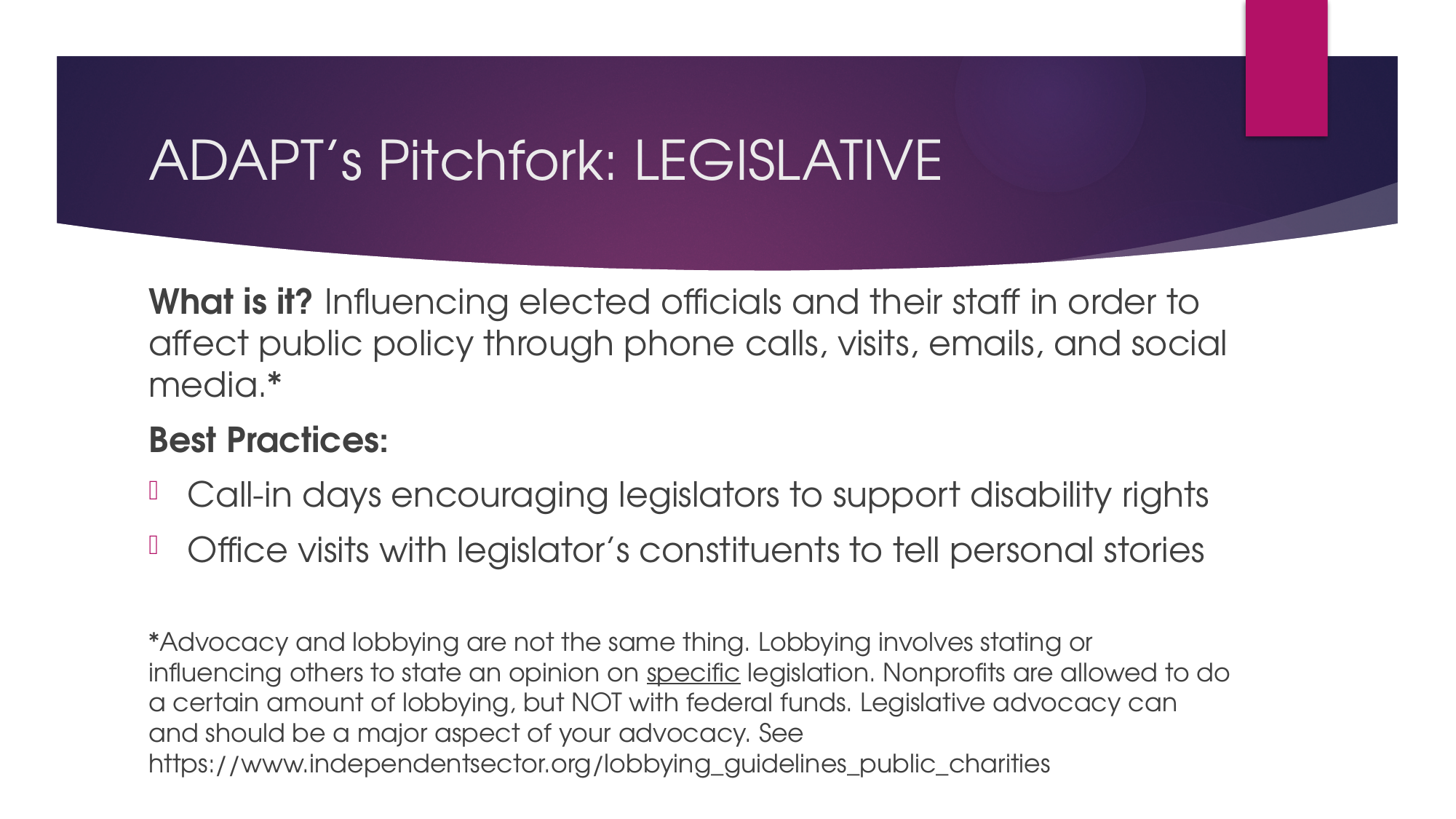

# ADAPT’s Pitchfork: LEGISLATIVE
What is it? Influencing elected officials and their staff in order to affect public policy through phone calls, visits, emails, and social media.*
Best Practices:
Call-in days encouraging legislators to support disability rights
Office visits with legislator’s constituents to tell personal stories

*Advocacy and lobbying are not the same thing. Lobbying involves stating or influencing others to state an opinion on specific legislation. Nonprofits are allowed to do a certain amount of lobbying, but NOT with federal funds. Legislative advocacy can and should be a major aspect of your advocacy. See https://www.independentsector.org/lobbying_guidelines_public_charities